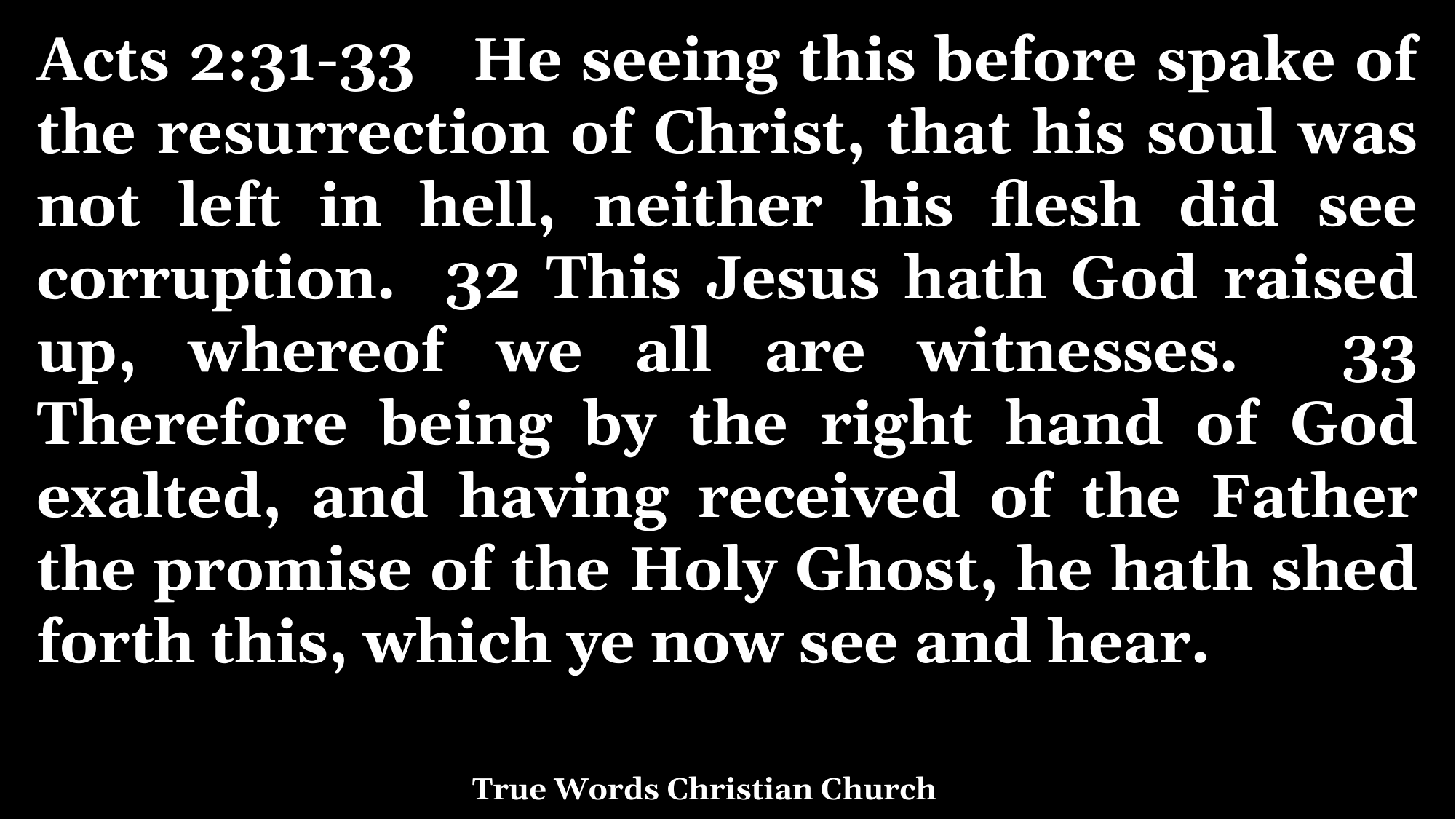

Acts 2:31-33   He seeing this before spake of the resurrection of Christ, that his soul was not left in hell, neither his flesh did see corruption.  32 This Jesus hath God raised up, whereof we all are witnesses.  33 Therefore being by the right hand of God exalted, and having received of the Father the promise of the Holy Ghost, he hath shed forth this, which ye now see and hear.
True Words Christian Church